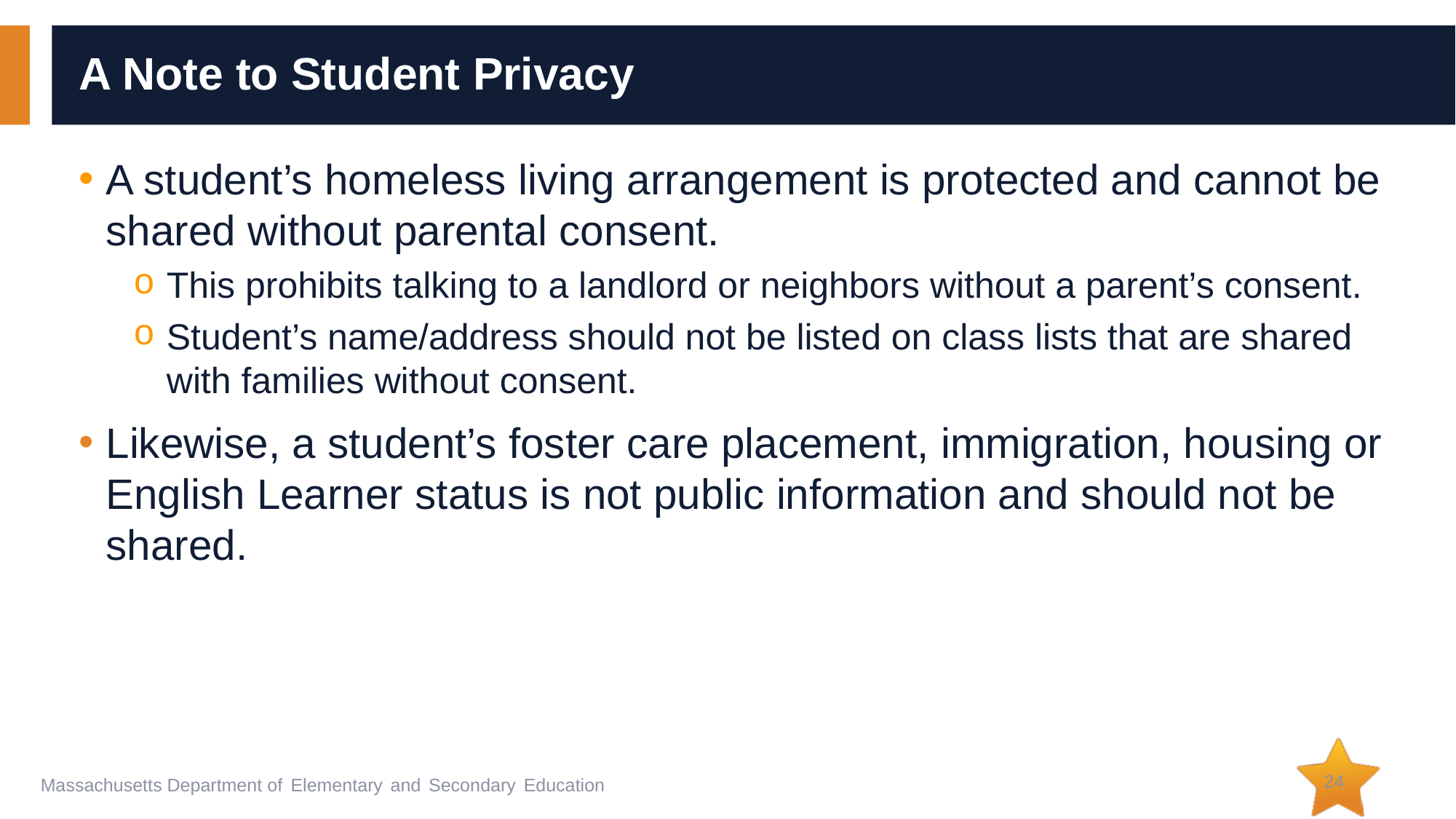

# A Note to Student Privacy
A student’s homeless living arrangement is protected and cannot be shared without parental consent.
This prohibits talking to a landlord or neighbors without a parent’s consent.
Student’s name/address should not be listed on class lists that are shared with families without consent.
Likewise, a student’s foster care placement, immigration, housing or English Learner status is not public information and should not be shared.
24